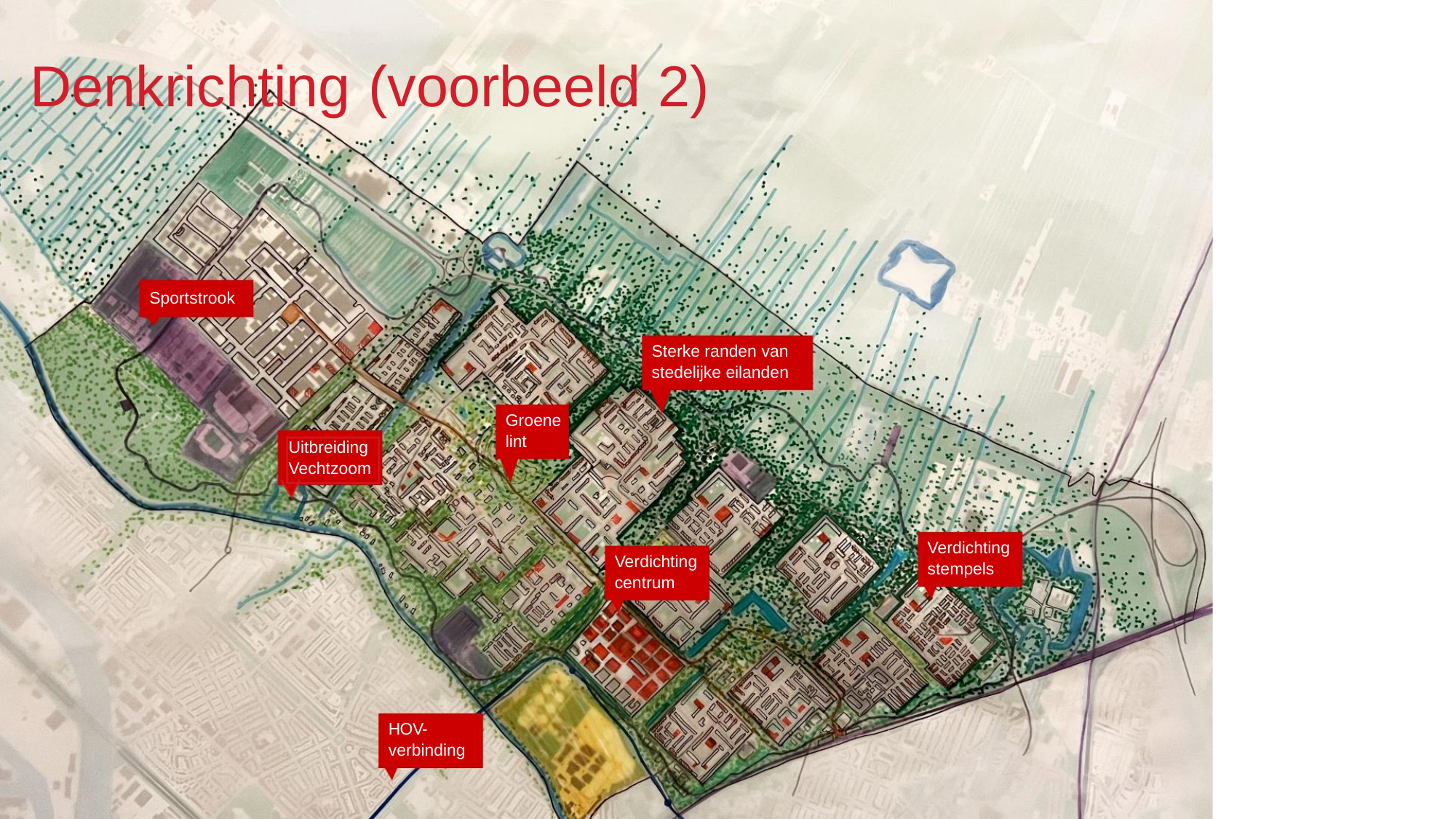

Denkrichting (voorbeeld 2)
Sportstrook
Sterke randen van
stedelijke eilanden
Groene
lint
Uitbreiding
Vechtzoom
Verdichting
stempels
Verdichting
centrum
HOV-
verbinding